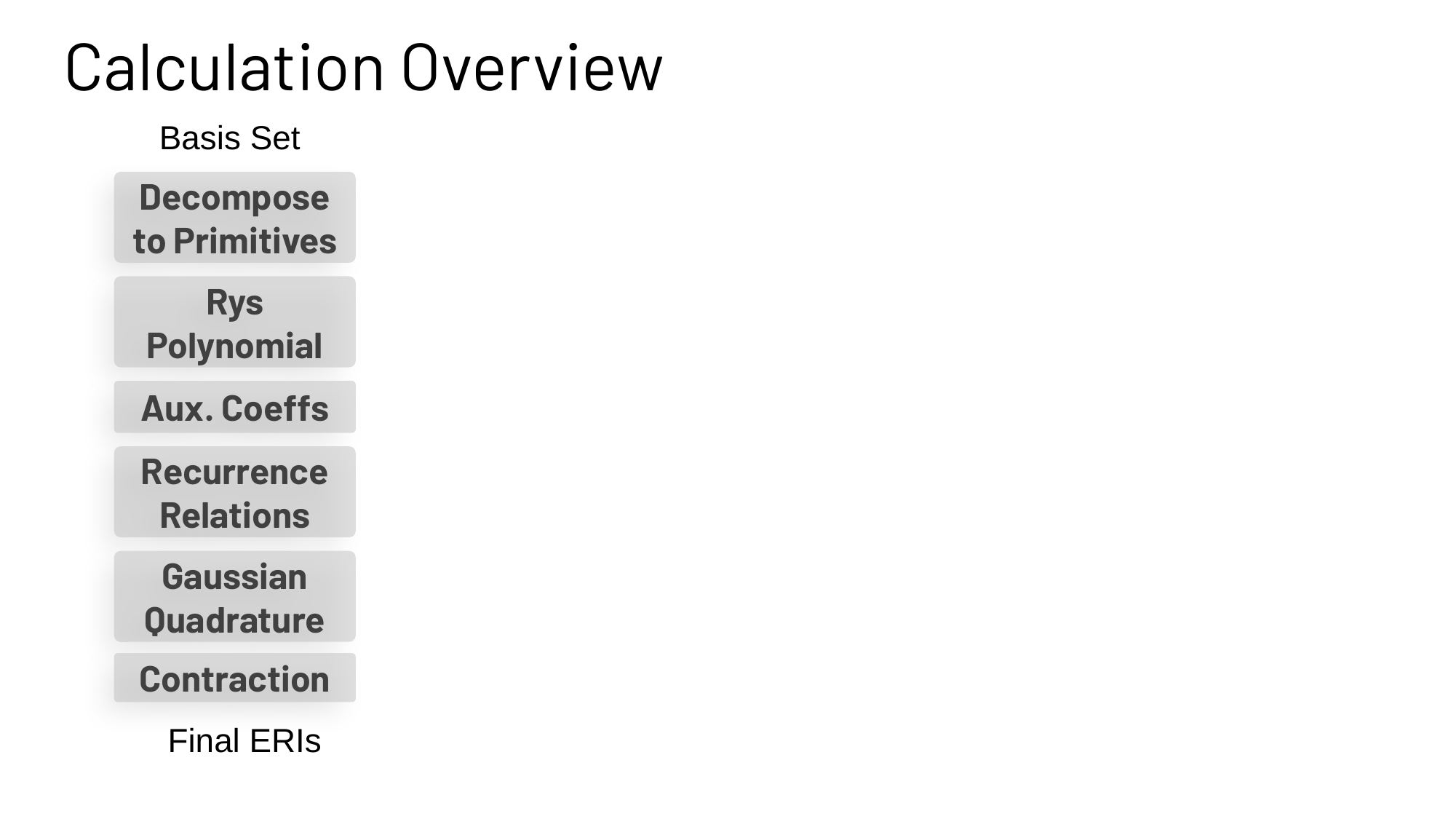

Calculation Overview
Basis Set
Decompose to Primitives
Rys Polynomial
Aux. Coeffs
Recurrence Relations
Gaussian Quadrature
Contraction
Final ERIs